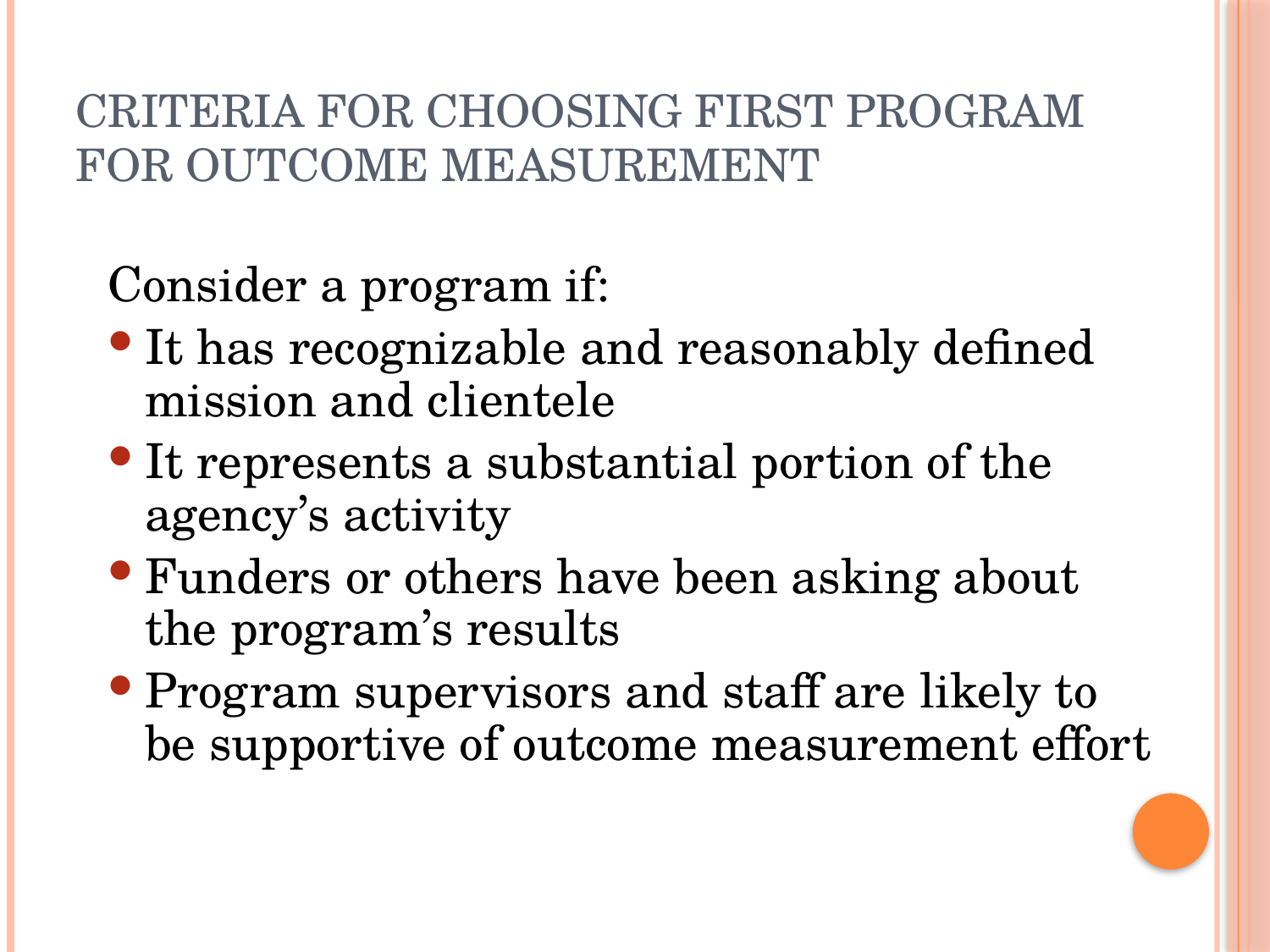

# Criteria for Choosing First Program for Outcome Measurement
Consider a program if:
It has recognizable and reasonably defined mission and clientele
It represents a substantial portion of the agency’s activity
Funders or others have been asking about the program’s results
Program supervisors and staff are likely to be supportive of outcome measurement effort